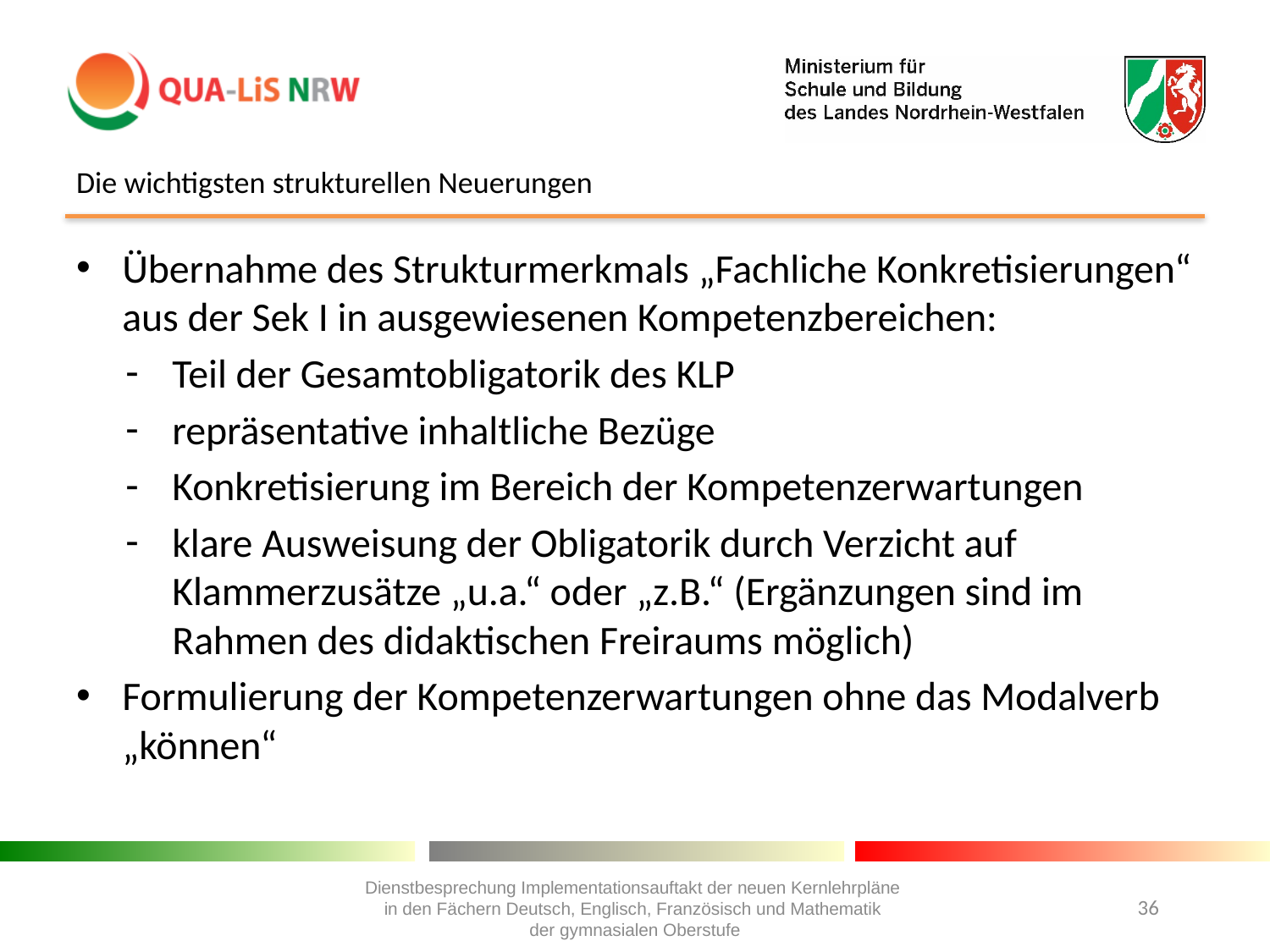

# Die wichtigsten strukturellen Neuerungen
Übernahme des Strukturmerkmals „Fachliche Konkretisierungen“ aus der Sek I in ausgewiesenen Kompetenzbereichen:
Teil der Gesamtobligatorik des KLP
repräsentative inhaltliche Bezüge
Konkretisierung im Bereich der Kompetenzerwartungen
klare Ausweisung der Obligatorik durch Verzicht auf Klammerzusätze „u.a.“ oder „z.B.“ (Ergänzungen sind im Rahmen des didaktischen Freiraums möglich)
Formulierung der Kompetenzerwartungen ohne das Modalverb „können“
Dienstbesprechung Implementationsauftakt der neuen Kernlehrpläne
in den Fächern Deutsch, Englisch, Französisch und Mathematik
der gymnasialen Oberstufe
36